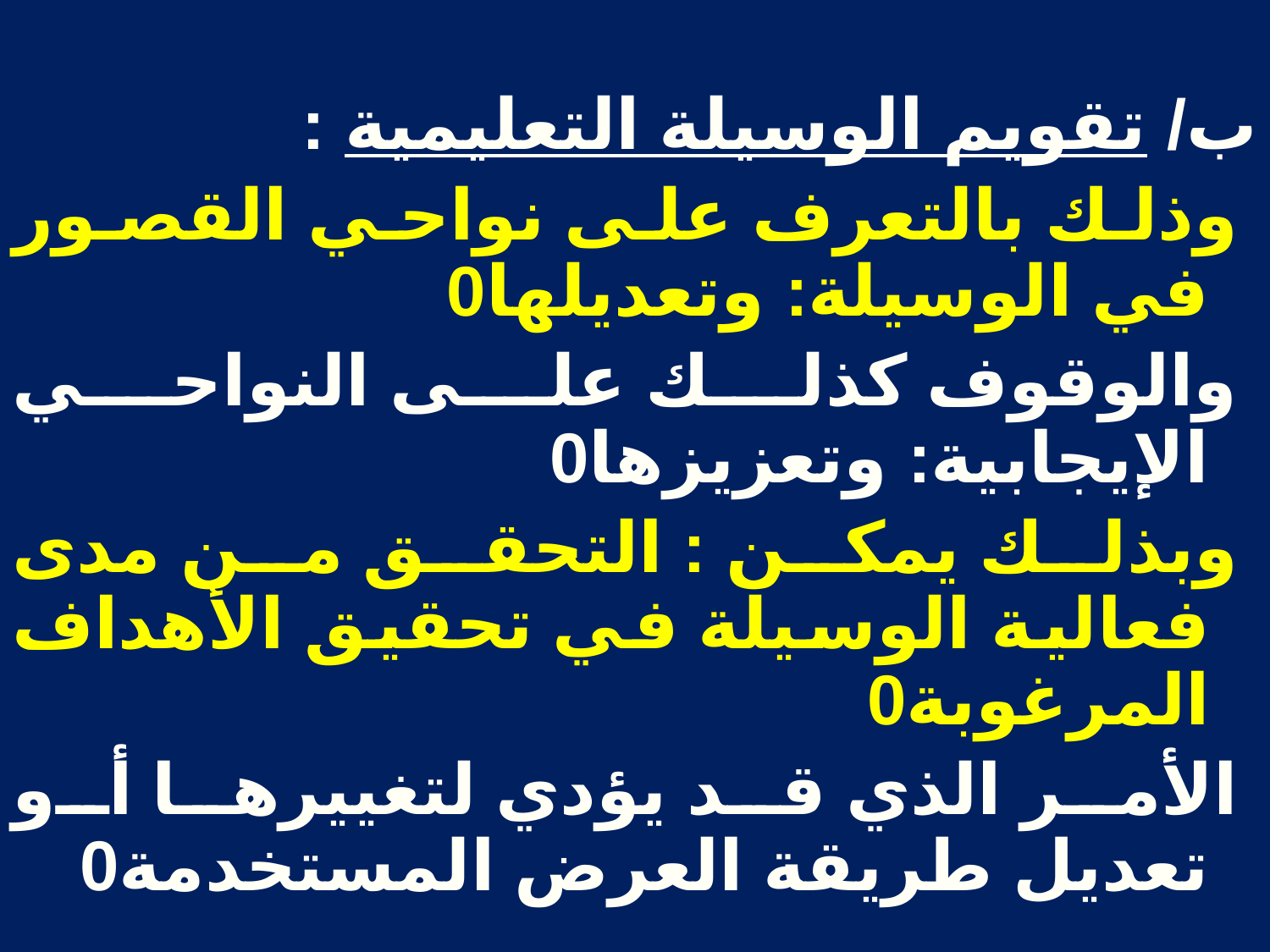

ب/ تقويم الوسيلة التعليمية :
 وذلك بالتعرف على نواحي القصور في الوسيلة: وتعديلها0
 والوقوف كذلك على النواحي الإيجابية: وتعزيزها0
 وبذلك يمكن : التحقق من مدى فعالية الوسيلة في تحقيق الأهداف المرغوبة0
 الأمر الذي قد يؤدي لتغييرها أو تعديل طريقة العرض المستخدمة0